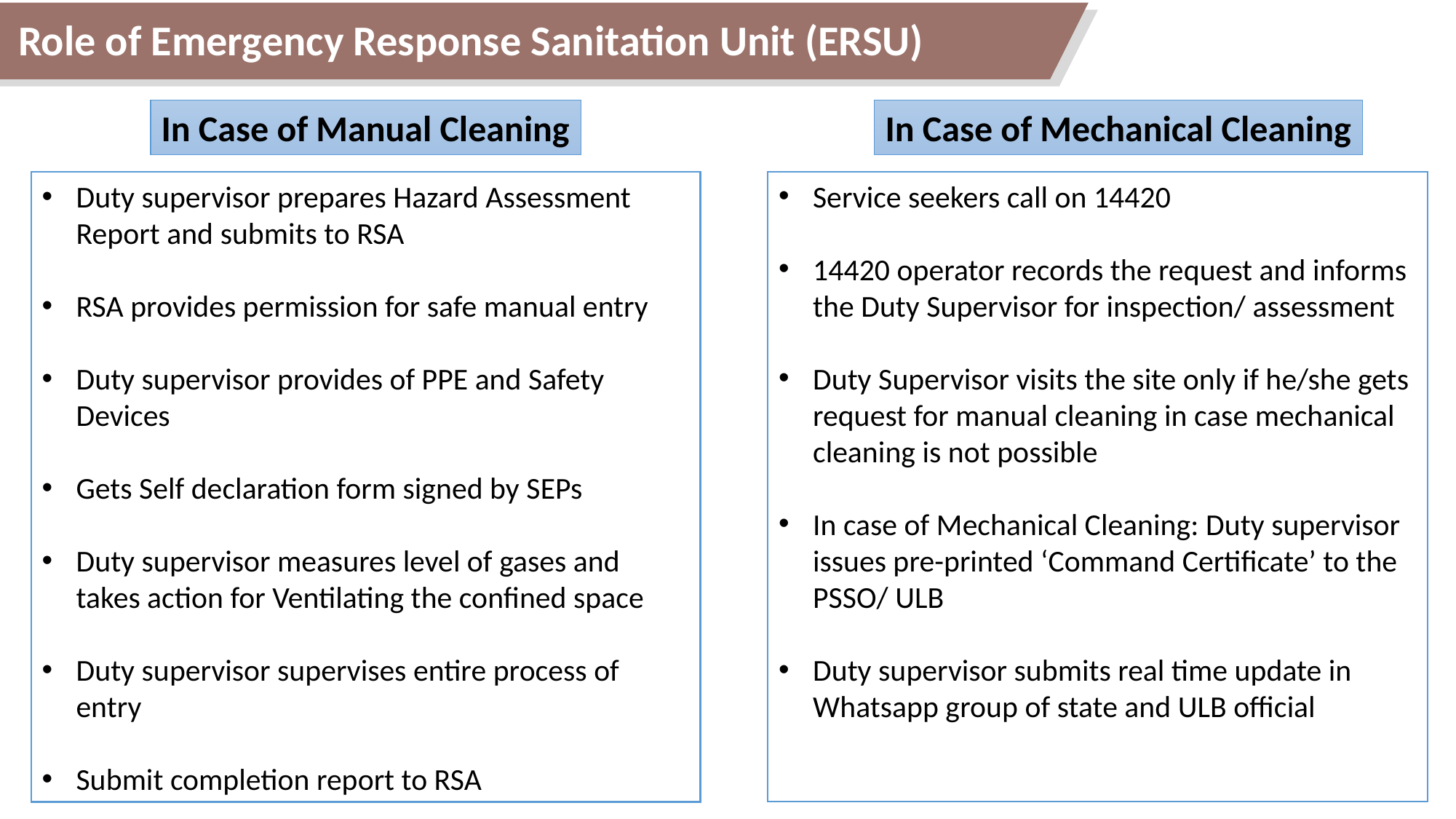

Role of Emergency Response Sanitation Unit (ERSU)

In Case of Manual Cleaning
In Case of Mechanical Cleaning
Service seekers call on 14420

14420 operator records the request and informs the Duty Supervisor for inspection/ assessment

Duty Supervisor visits the site only if he/she gets request for manual cleaning in case mechanical cleaning is not possible

In case of Mechanical Cleaning: Duty supervisor issues pre-printed ‘Command Certificate’ to the PSSO/ ULB

Duty supervisor submits real time update in Whatsapp group of state and ULB official

Duty supervisor prepares Hazard Assessment Report and submits to RSA

RSA provides permission for safe manual entry

Duty supervisor provides of PPE and Safety Devices

Gets Self declaration form signed by SEPs

Duty supervisor measures level of gases and takes action for Ventilating the confined space

Duty supervisor supervises entire process of entry

Submit completion report to RSA
28